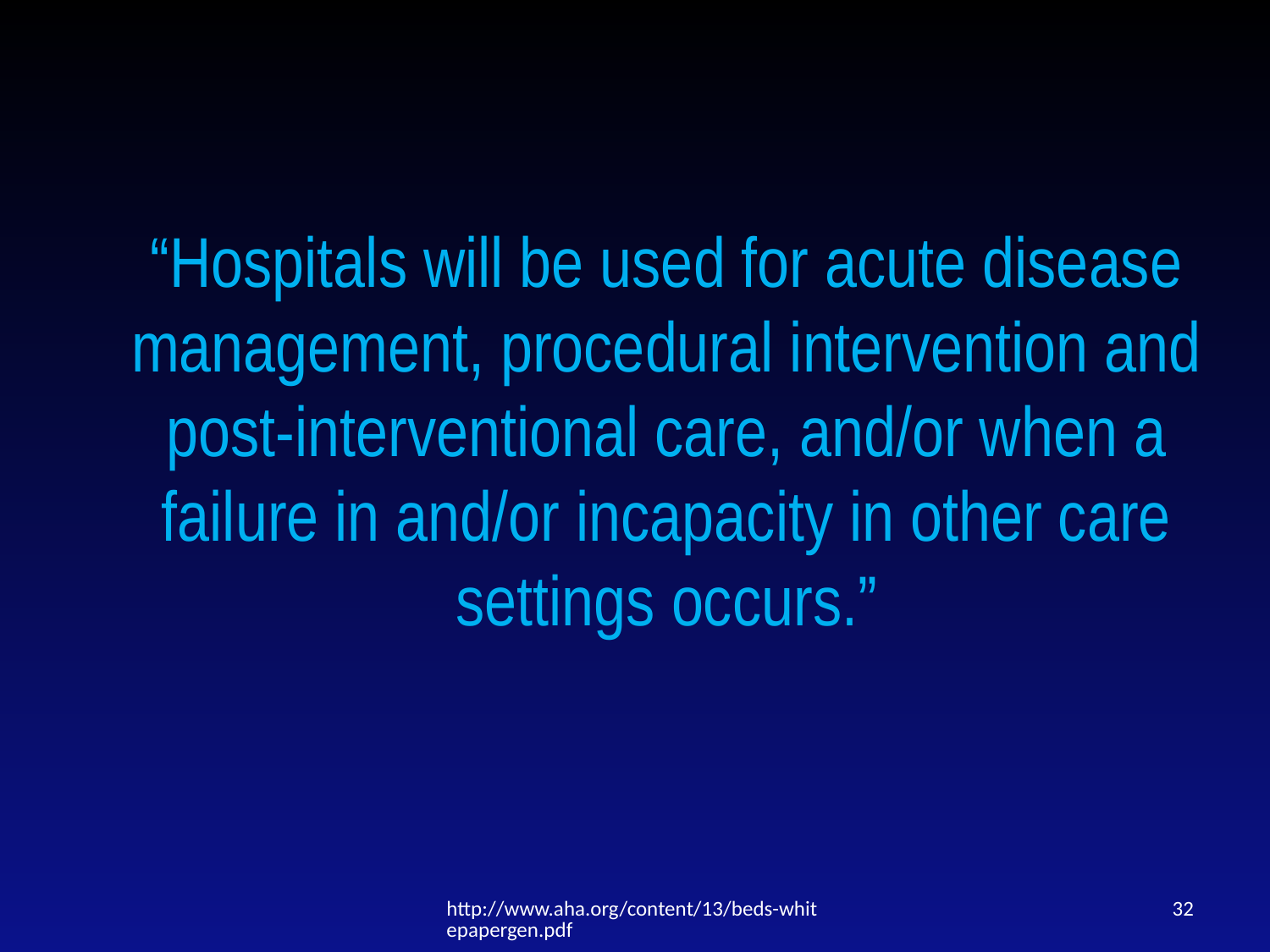

# “Hospitals will be used for acute disease management, procedural intervention and post-interventional care, and/or when a failure in and/or incapacity in other care settings occurs.”
http://www.aha.org/content/13/beds-whitepapergen.pdf
32